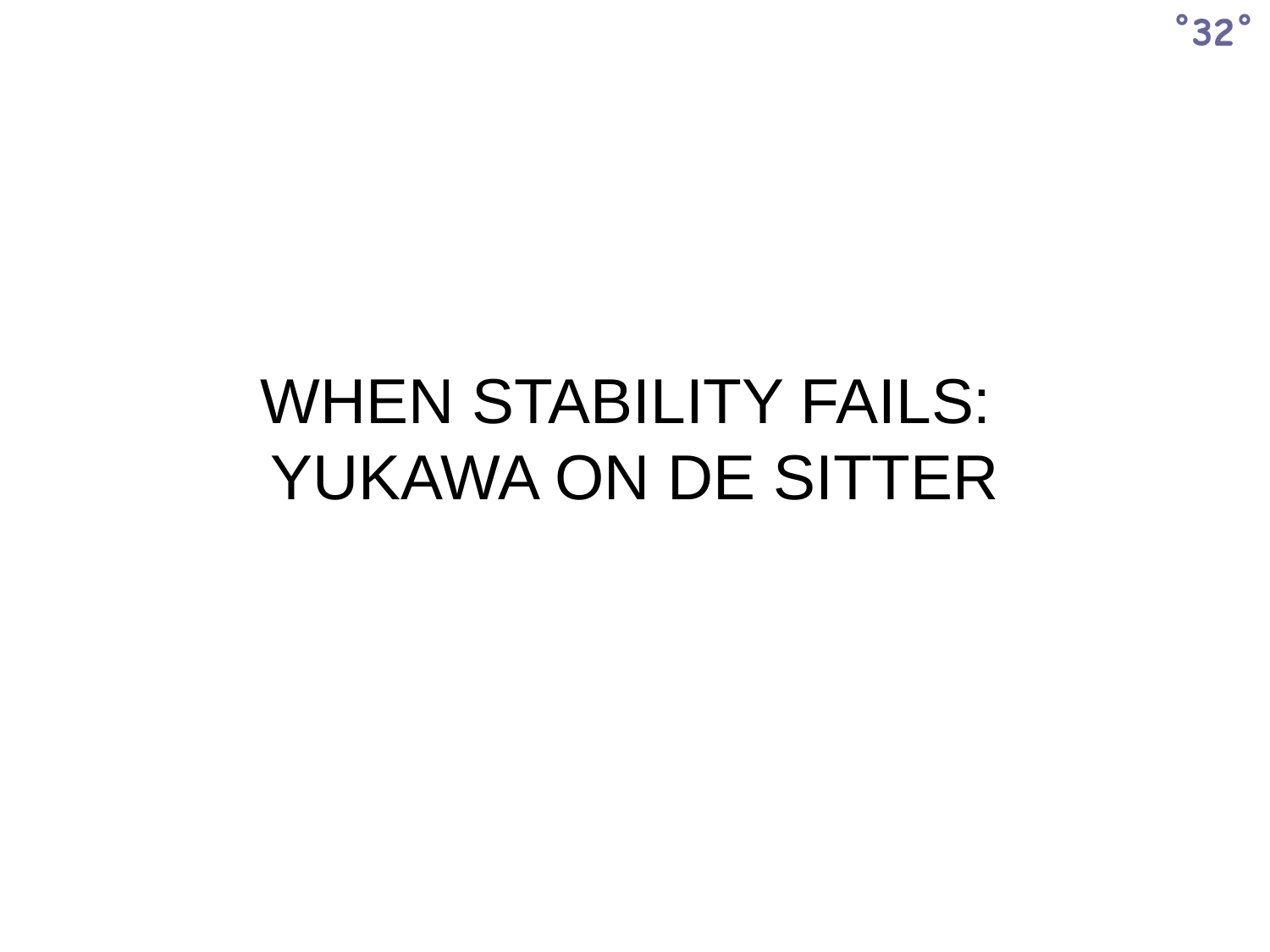

˚32˚
WHEN STABILITY FAILS:
YUKAWA ON DE SITTER